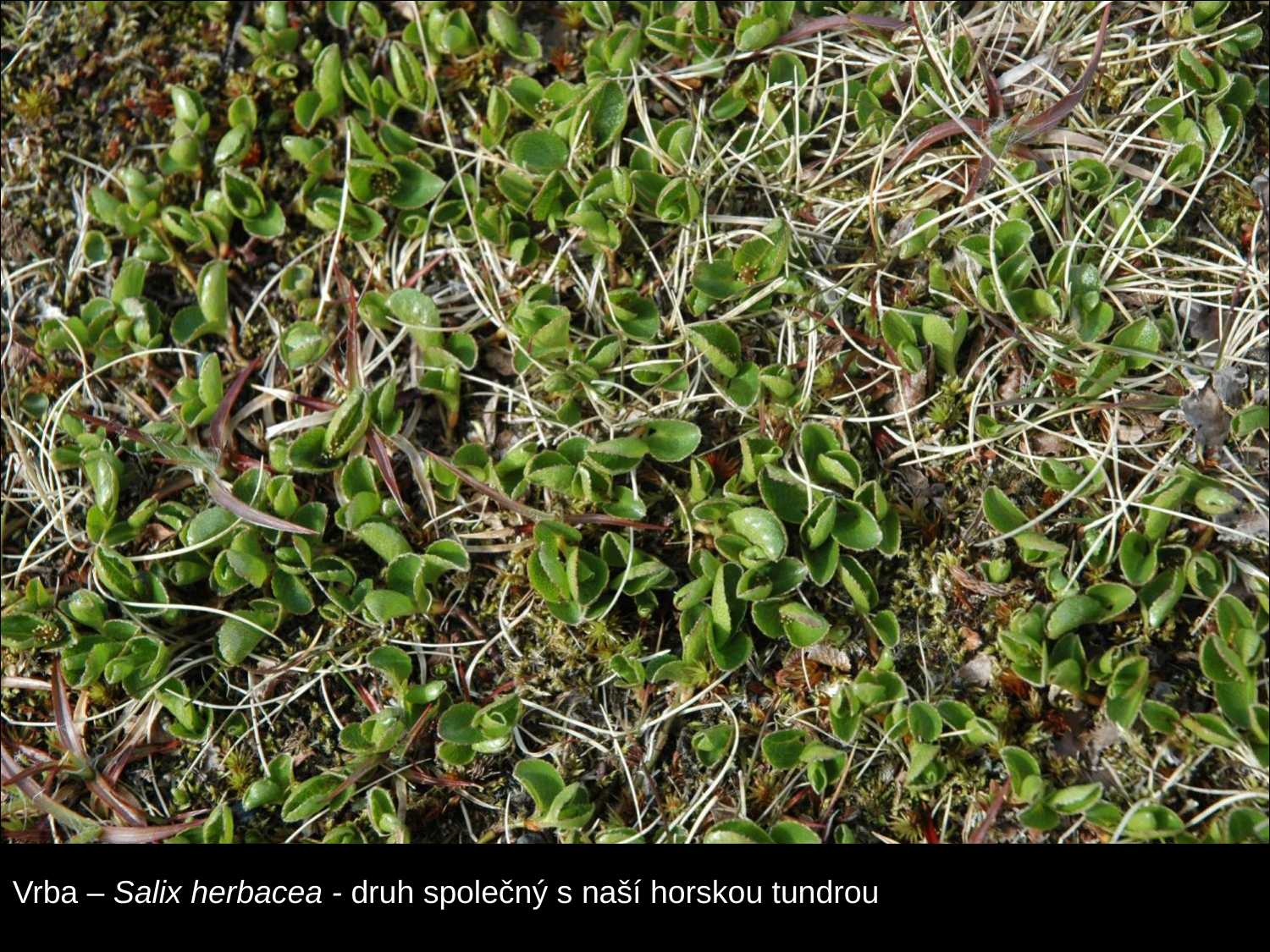

#
Vrba – Salix herbacea - druh společný s naší horskou tundrou